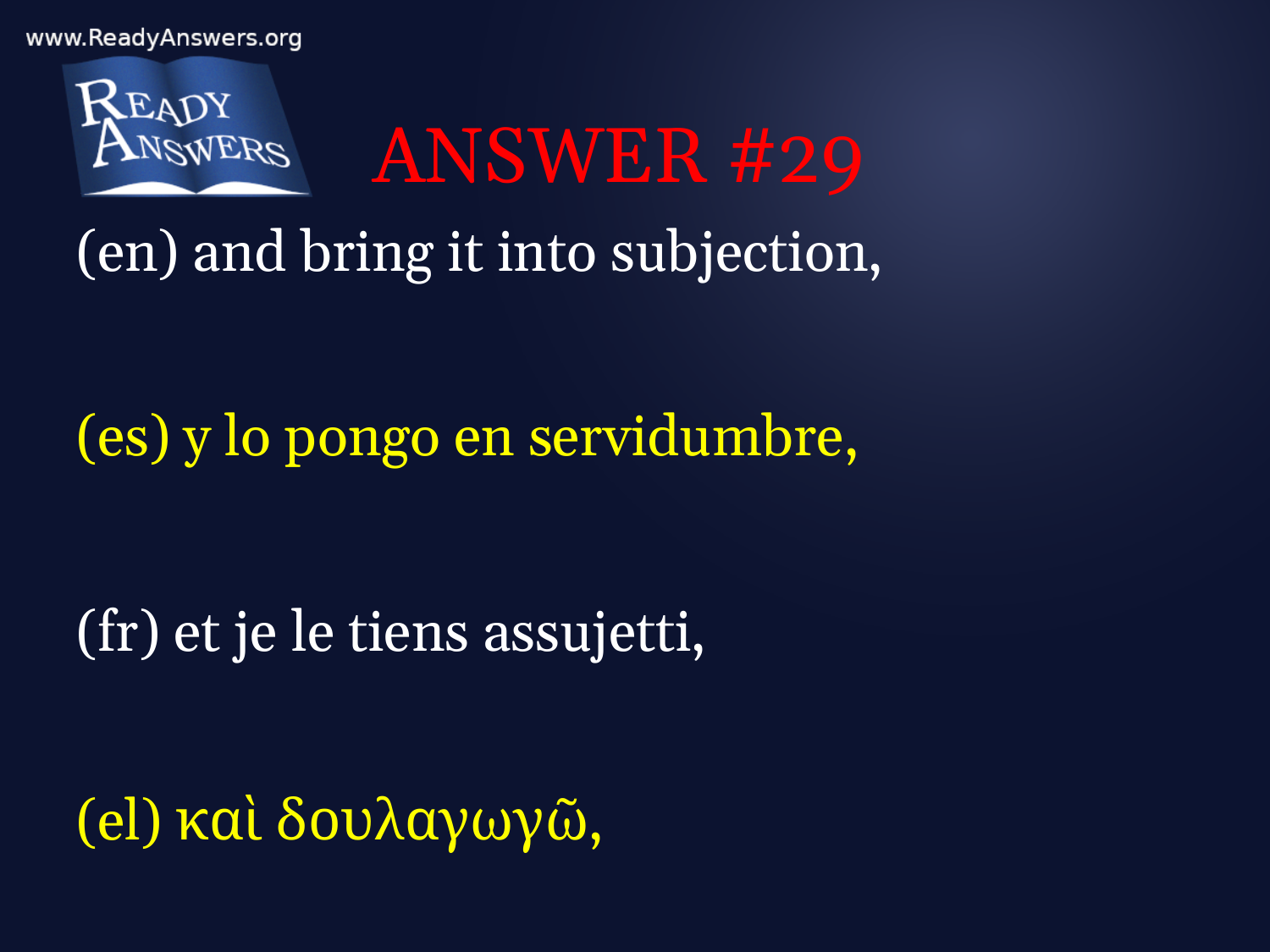

# ANSWER #29
(en) and bring it into subjection,
(es) y lo pongo en servidumbre,
(fr) et je le tiens assujetti,
(el) καὶ δουλαγωγῶ,